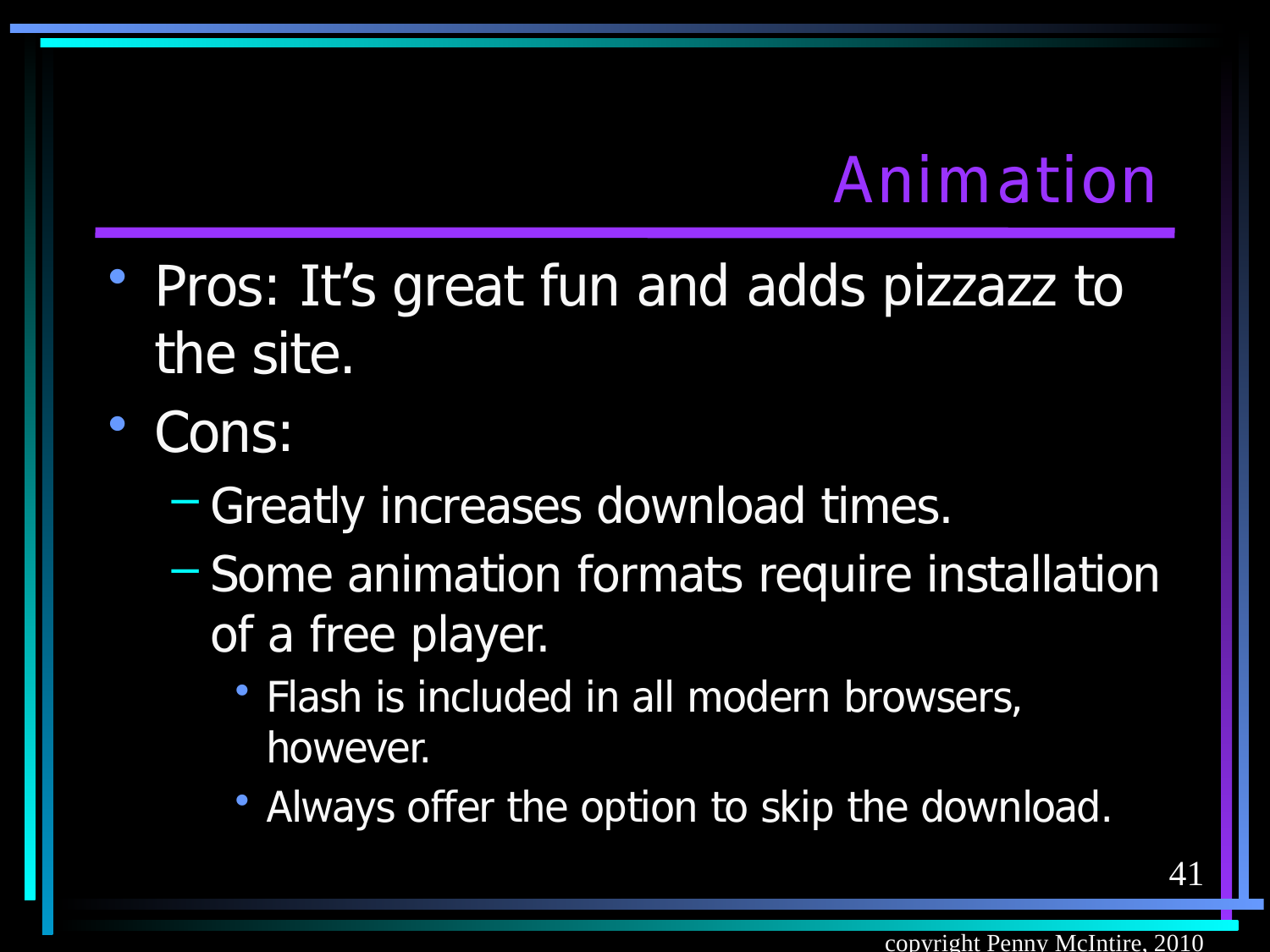

# Animation
Pros: It’s great fun and adds pizzazz to the site.
Cons:
Greatly increases download times.
Some animation formats require installation of a free player.
Flash is included in all modern browsers, however.
Always offer the option to skip the download.
41
copyright Penny McIntire, 2010